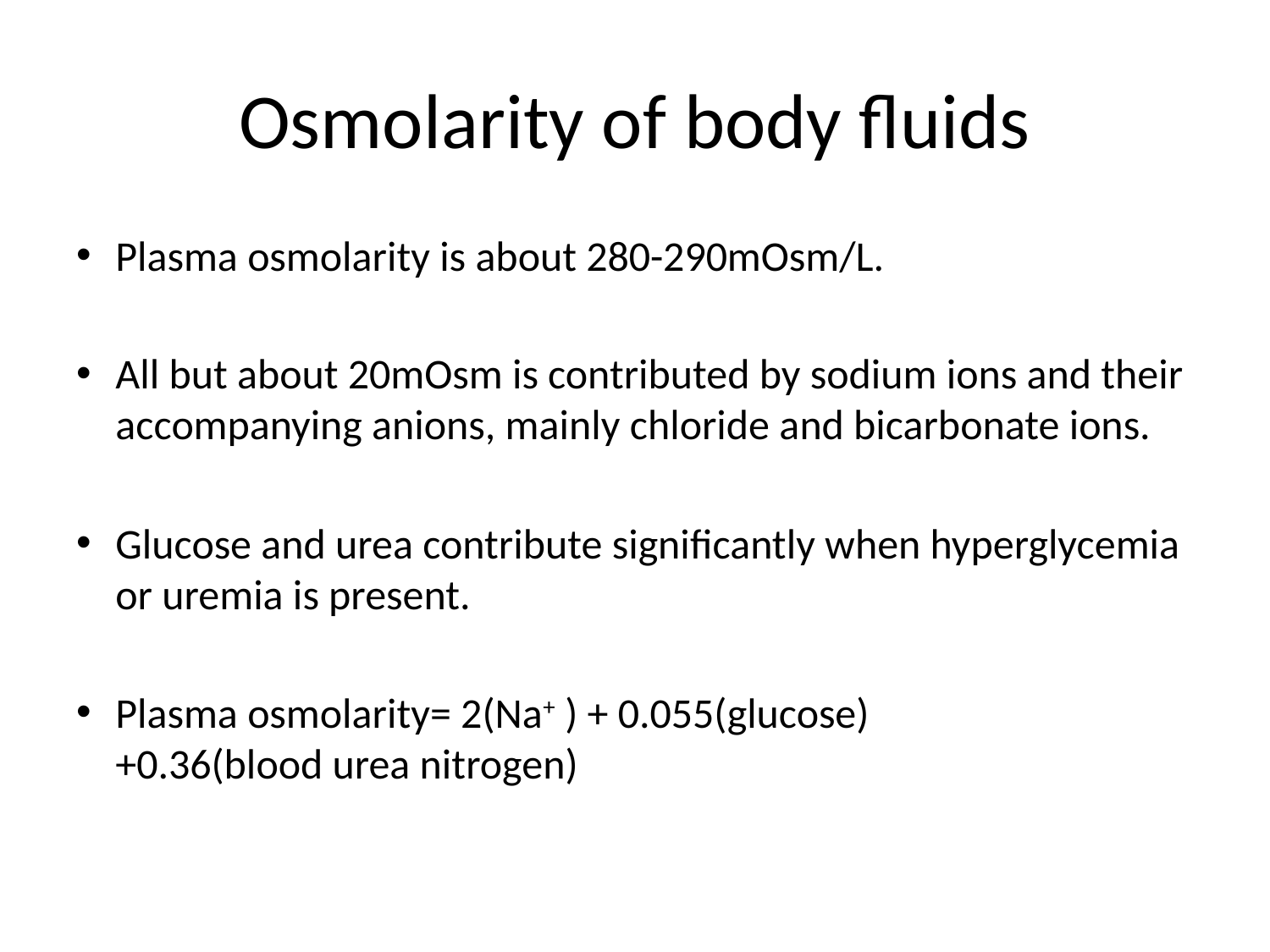

# Osmolarity of body fluids
Plasma osmolarity is about 280-290mOsm/L.

All but about 20mOsm is contributed by sodium ions and their accompanying anions, mainly chloride and bicarbonate ions.

Glucose and urea contribute significantly when hyperglycemia or uremia is present.

Plasma osmolarity= 2(Na+ ) + 0.055(glucose)                      +0.36(blood urea nitrogen)